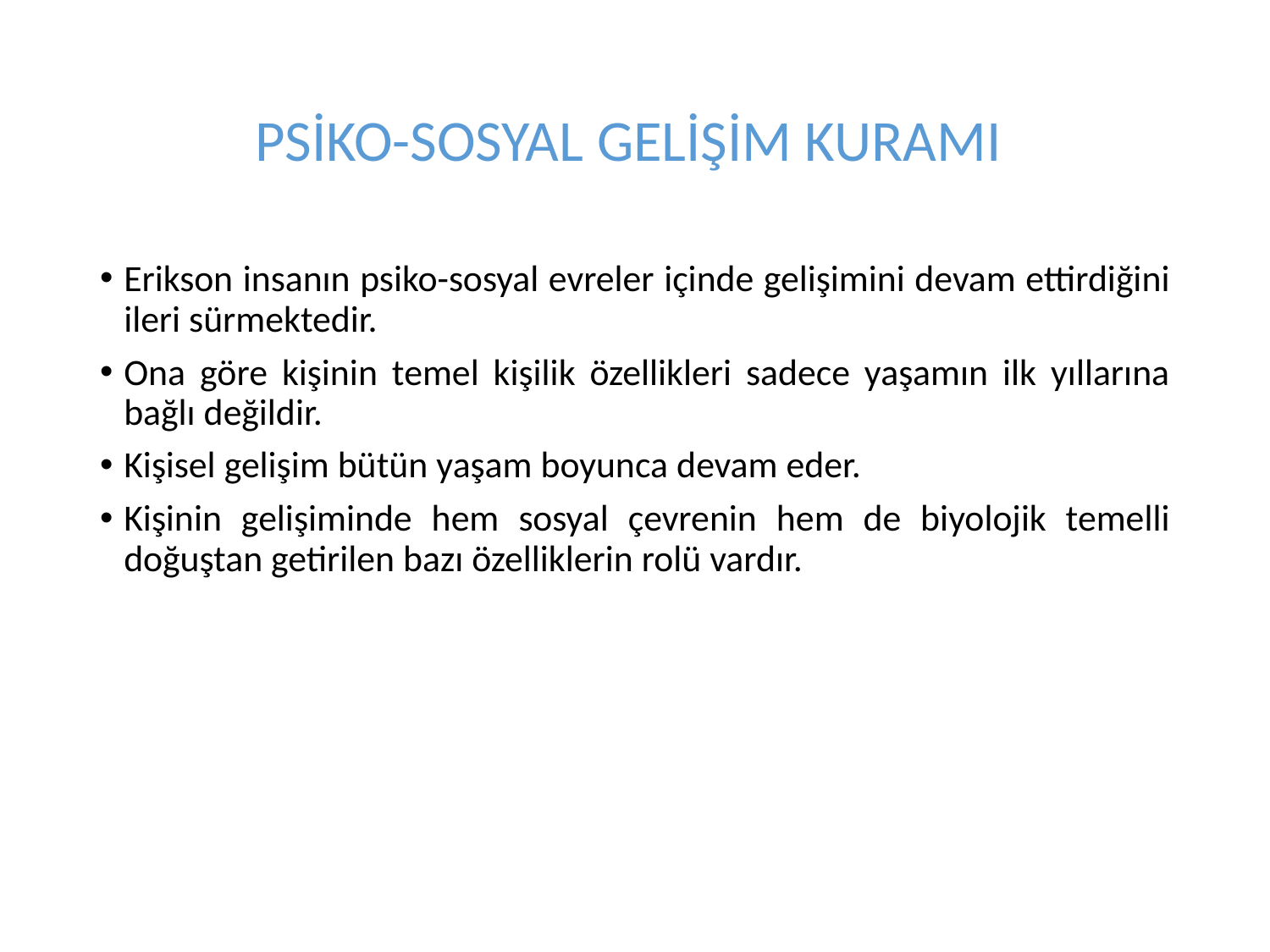

# PSİKO-SOSYAL GELİŞİM KURAMI
Erikson insanın psiko-sosyal evreler içinde gelişimini devam ettirdiğini ileri sürmektedir.
Ona göre kişinin temel kişilik özellikleri sadece yaşamın ilk yıllarına bağlı değildir.
Kişisel gelişim bütün yaşam boyunca devam eder.
Kişinin gelişiminde hem sosyal çevrenin hem de biyolojik temelli doğuştan getirilen bazı özelliklerin rolü vardır.